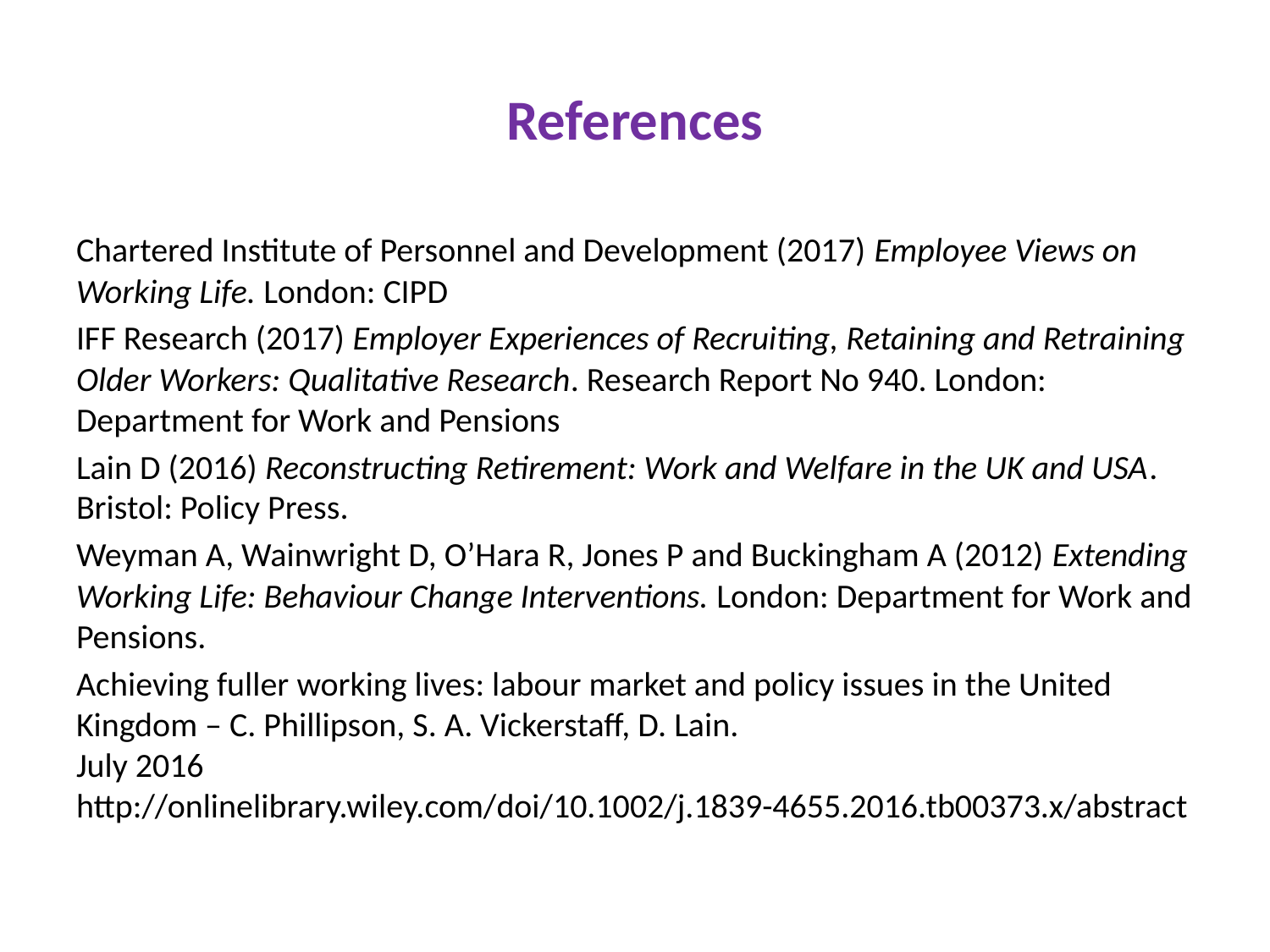

# References
Chartered Institute of Personnel and Development (2017) Employee Views on Working Life. London: CIPD
IFF Research (2017) Employer Experiences of Recruiting, Retaining and Retraining Older Workers: Qualitative Research. Research Report No 940. London: Department for Work and Pensions
Lain D (2016) Reconstructing Retirement: Work and Welfare in the UK and USA. Bristol: Policy Press.
Weyman A, Wainwright D, O’Hara R, Jones P and Buckingham A (2012) Extending Working Life: Behaviour Change Interventions. London: Department for Work and Pensions.
Achieving fuller working lives: labour market and policy issues in the United Kingdom – C. Phillipson, S. A. Vickerstaff, D. Lain.
July 2016
http://onlinelibrary.wiley.com/doi/10.1002/j.1839-4655.2016.tb00373.x/abstract